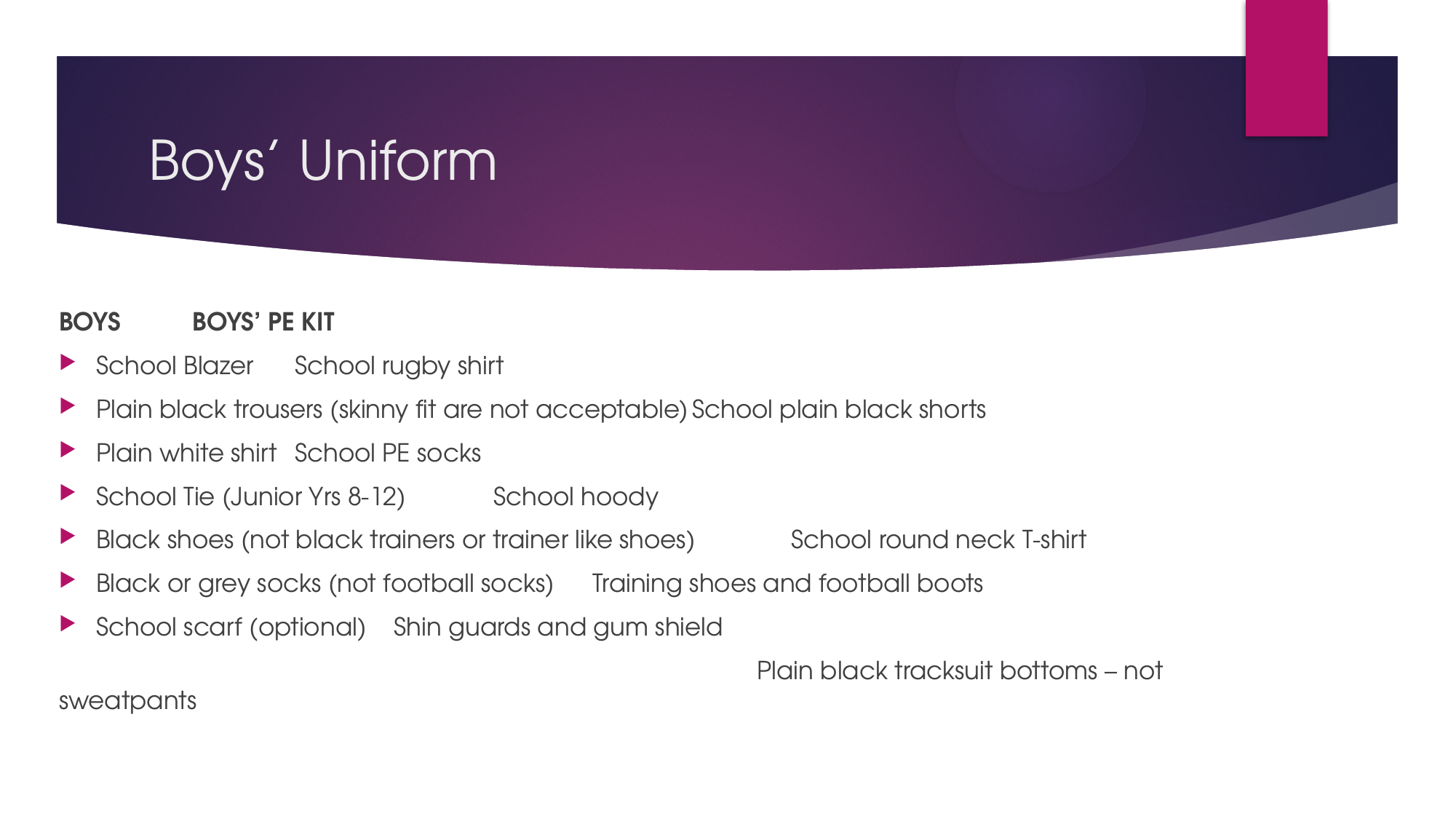

# Boys’ Uniform
BOYS												     BOYS’ PE KIT
School Blazer											School rugby shirt
Plain black trousers (skinny fit are not acceptable)		School plain black shorts
Plain white shirt										School PE socks
School Tie (Junior Yrs 8-12)							School hoody
Black shoes (not black trainers or trainer like shoes)		School round neck T-shirt
Black or grey socks (not football socks)				Training shoes and football boots
School scarf (optional)								Shin guards and gum shield
                                                                                                     Plain black tracksuit bottoms – not 														  			 sweatpants